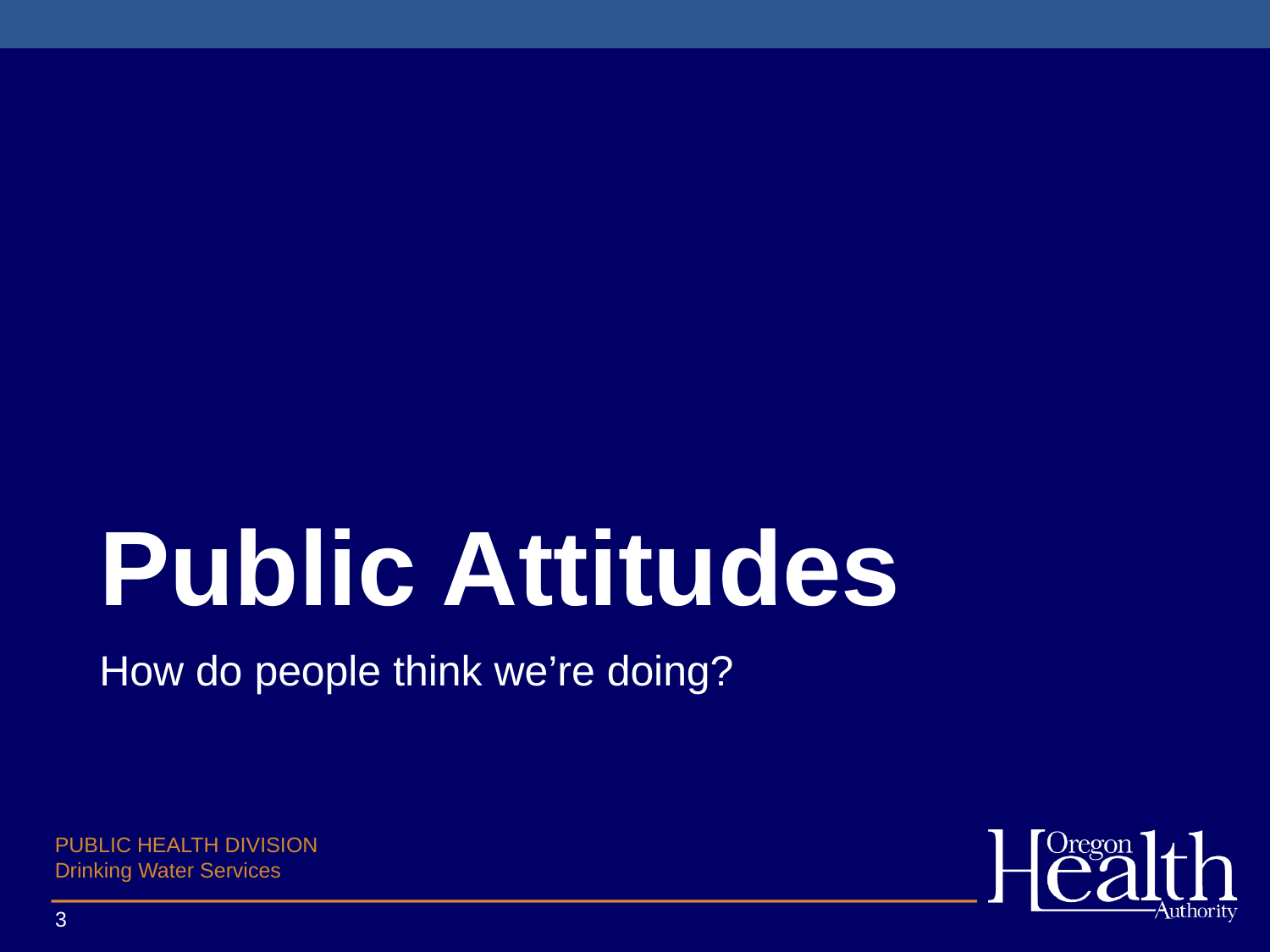

# Public Attitudes
How do people think we’re doing?
3